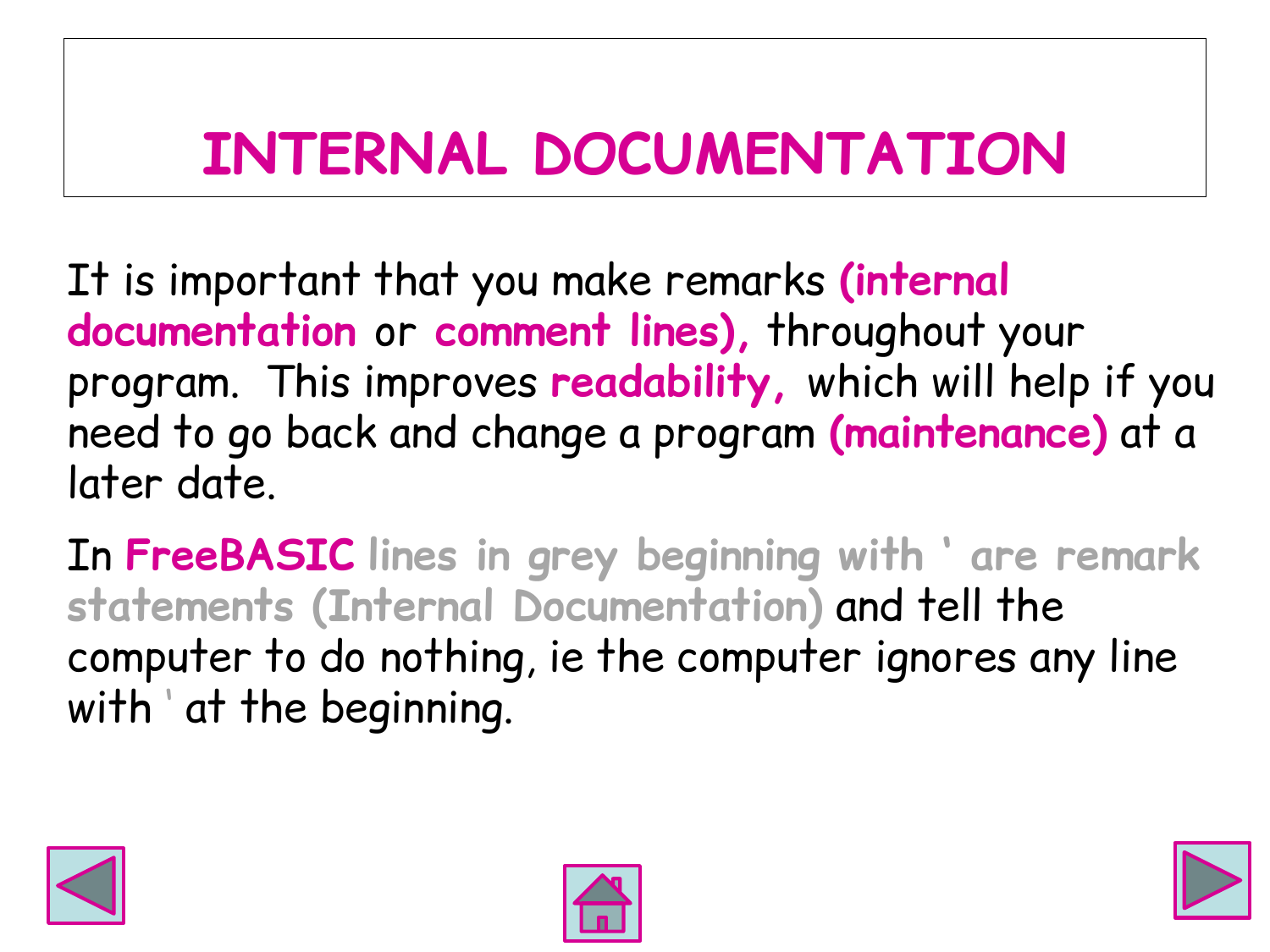

# INTERNAL DOCUMENTATION
It is important that you make remarks (internal documentation or comment lines), throughout your program.  This improves readability, which will help if you need to go back and change a program (maintenance) at a later date.
In FreeBASIC lines in grey beginning with ‘ are remark statements (Internal Documentation) and tell the computer to do nothing, ie the computer ignores any line with ‘ at the beginning.